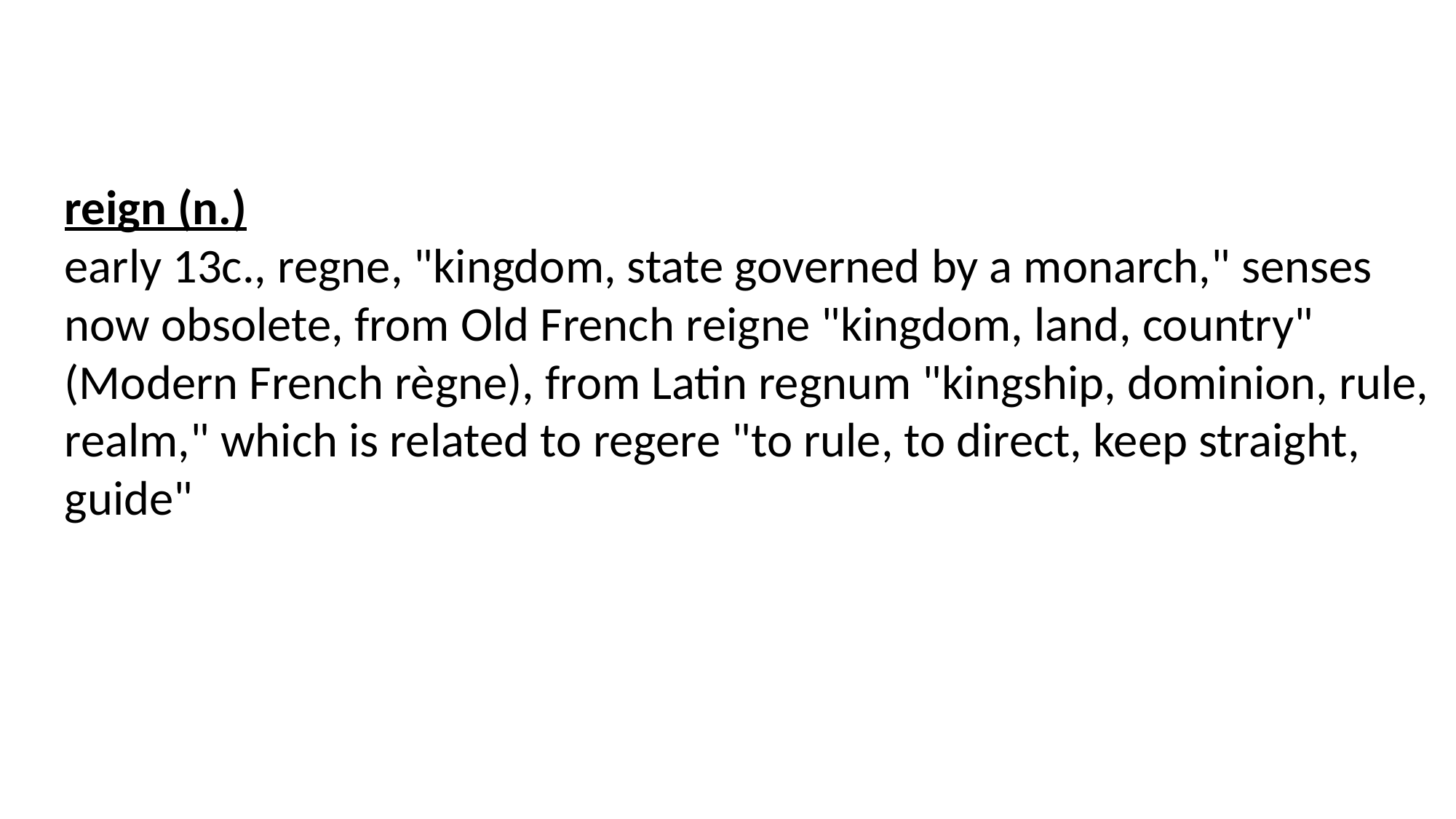

reign (n.)
early 13c., regne, "kingdom, state governed by a monarch," senses now obsolete, from Old French reigne "kingdom, land, country" (Modern French règne), from Latin regnum "kingship, dominion, rule, realm," which is related to regere "to rule, to direct, keep straight, guide"